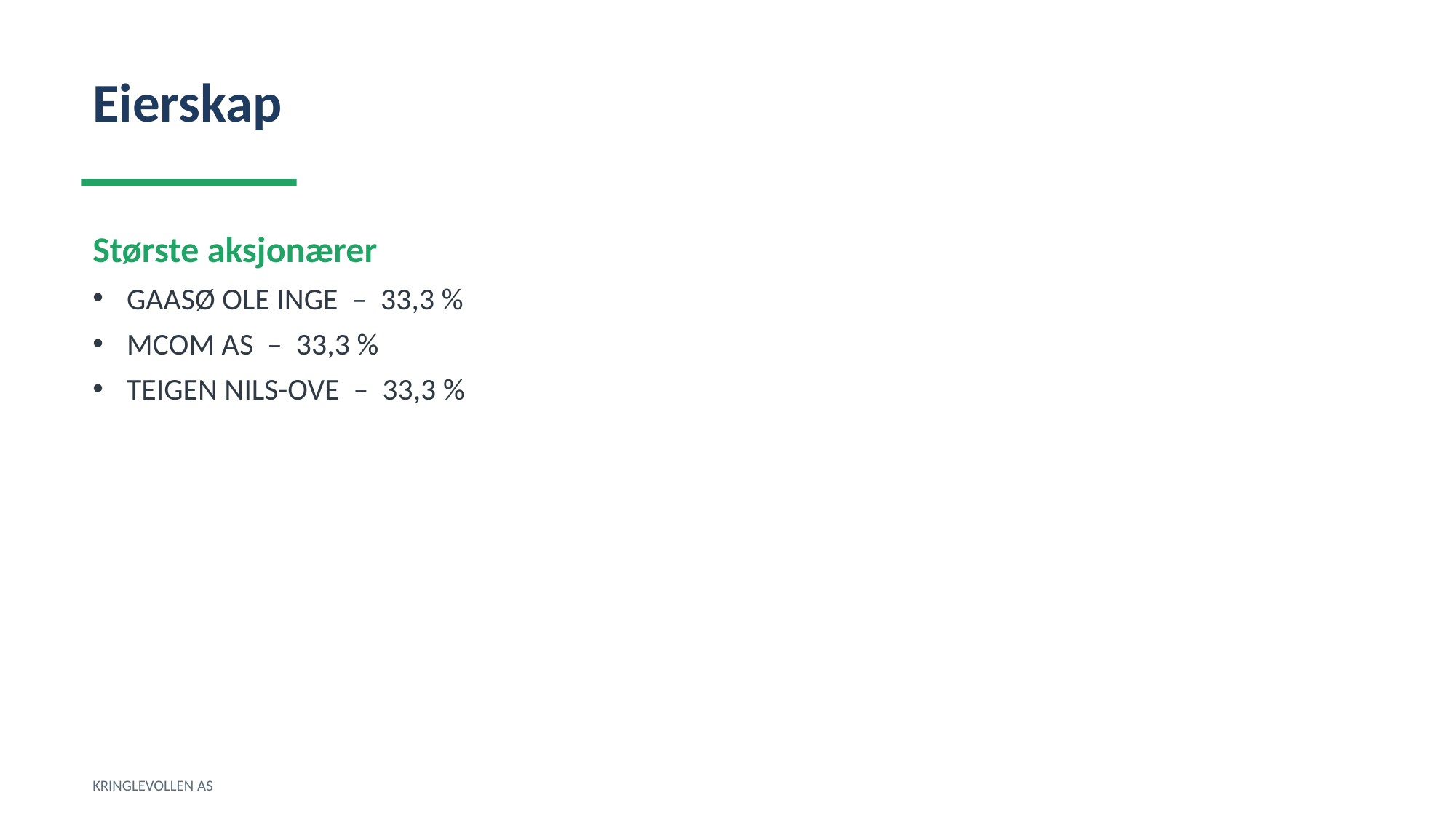

Eierskap

Største aksjonærer
GAASØ OLE INGE  –  33,3 %
MCOM AS  –  33,3 %
TEIGEN NILS-OVE  –  33,3 %
KRINGLEVOLLEN AS